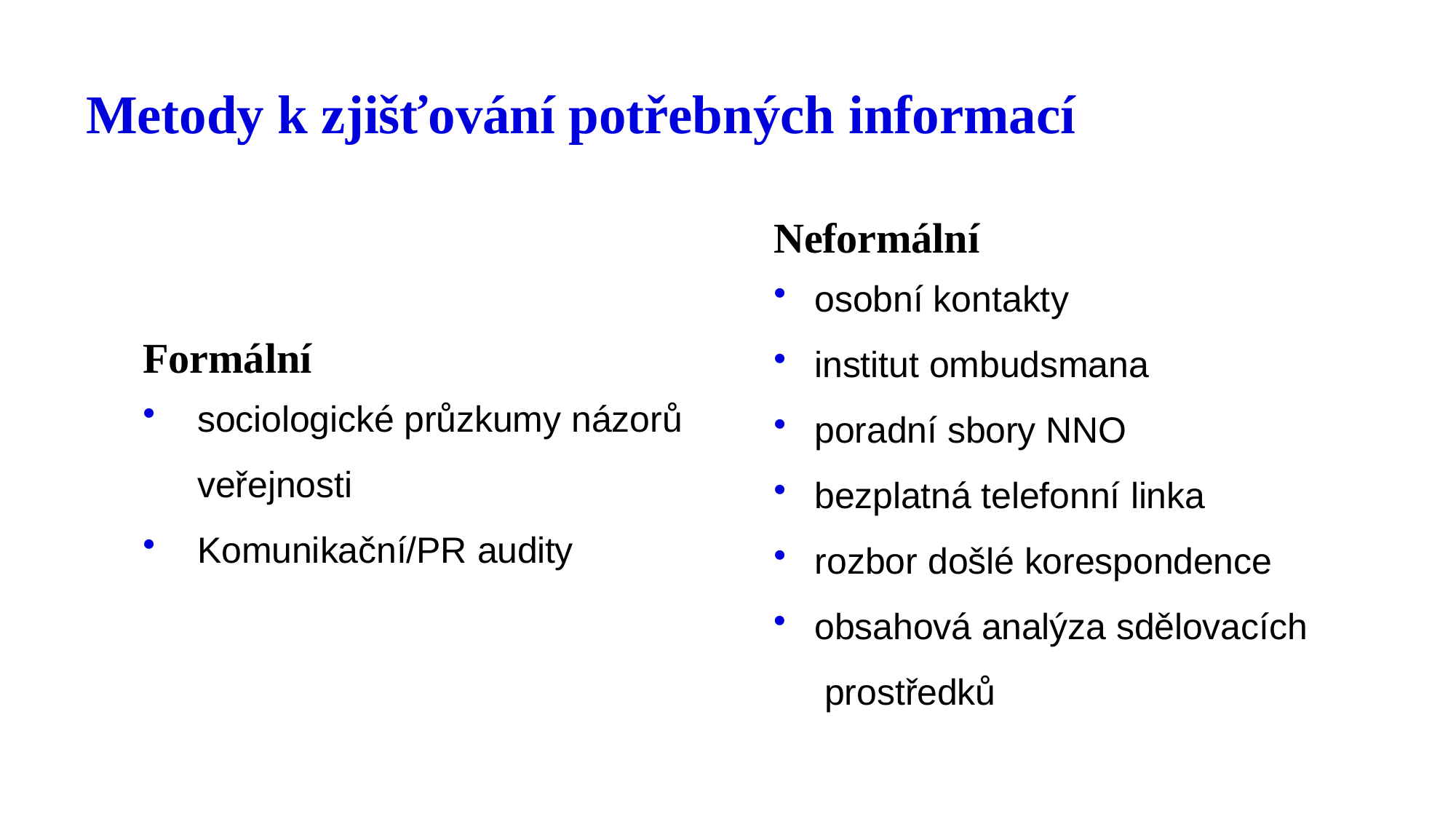

# Metody k zjišťování potřebných informací
Neformální
osobní kontakty
institut ombudsmana
poradní sbory NNO
bezplatná telefonní linka
rozbor došlé korespondence
obsahová analýza sdělovacích  prostředků
Formální
sociologické průzkumy názorů
veřejnosti
Komunikační/PR audity